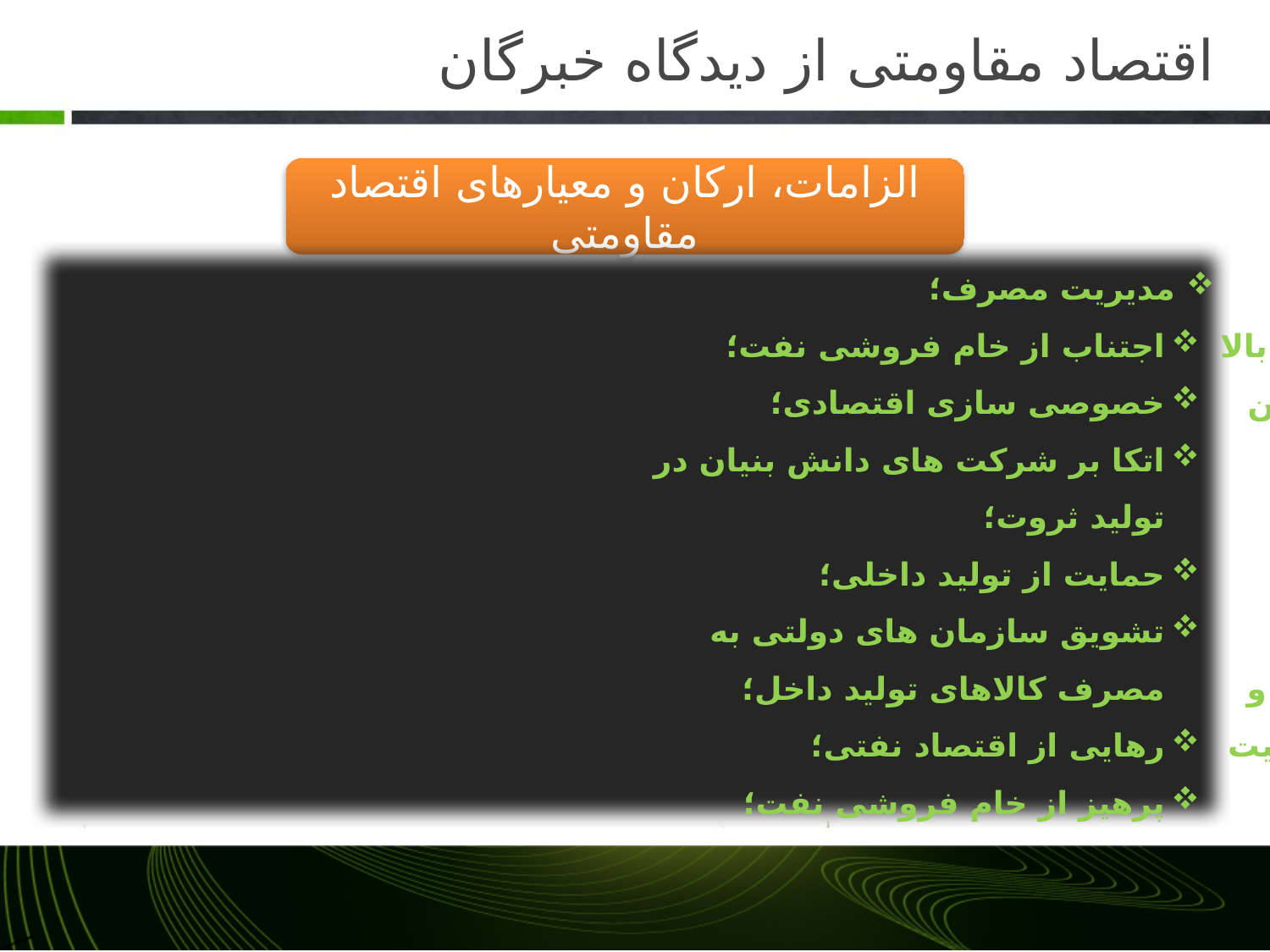

# اقتصاد مقاومتی از دیدگاه خبرگان
الزامات، ارکان و معیارهای اقتصاد مقاومتی
 مدیریت مصرف؛
اجتناب از خام فروشی نفت؛
خصوصی سازی اقتصادی؛
اتکا بر شرکت های دانش بنیان در تولید ثروت؛
حمایت از تولید داخلی؛
تشویق سازمان های دولتی به مصرف کالاهای تولید داخل؛
رهایی از اقتصاد نفتی؛
پرهیز از خام فروشی نفت؛

تاکید بر فناوری ها با تکنولوژی بالا و تلاش در جهت بومی سازی این تکنولوژی ها؛
افزایش بهره وری؛
جهت گیری تجارت با کشورهای همسایه؛
تلاش در جهت تامین مواد اولیه و ماشین آلات و تجهیزات از ظرفیت های داخلی؛